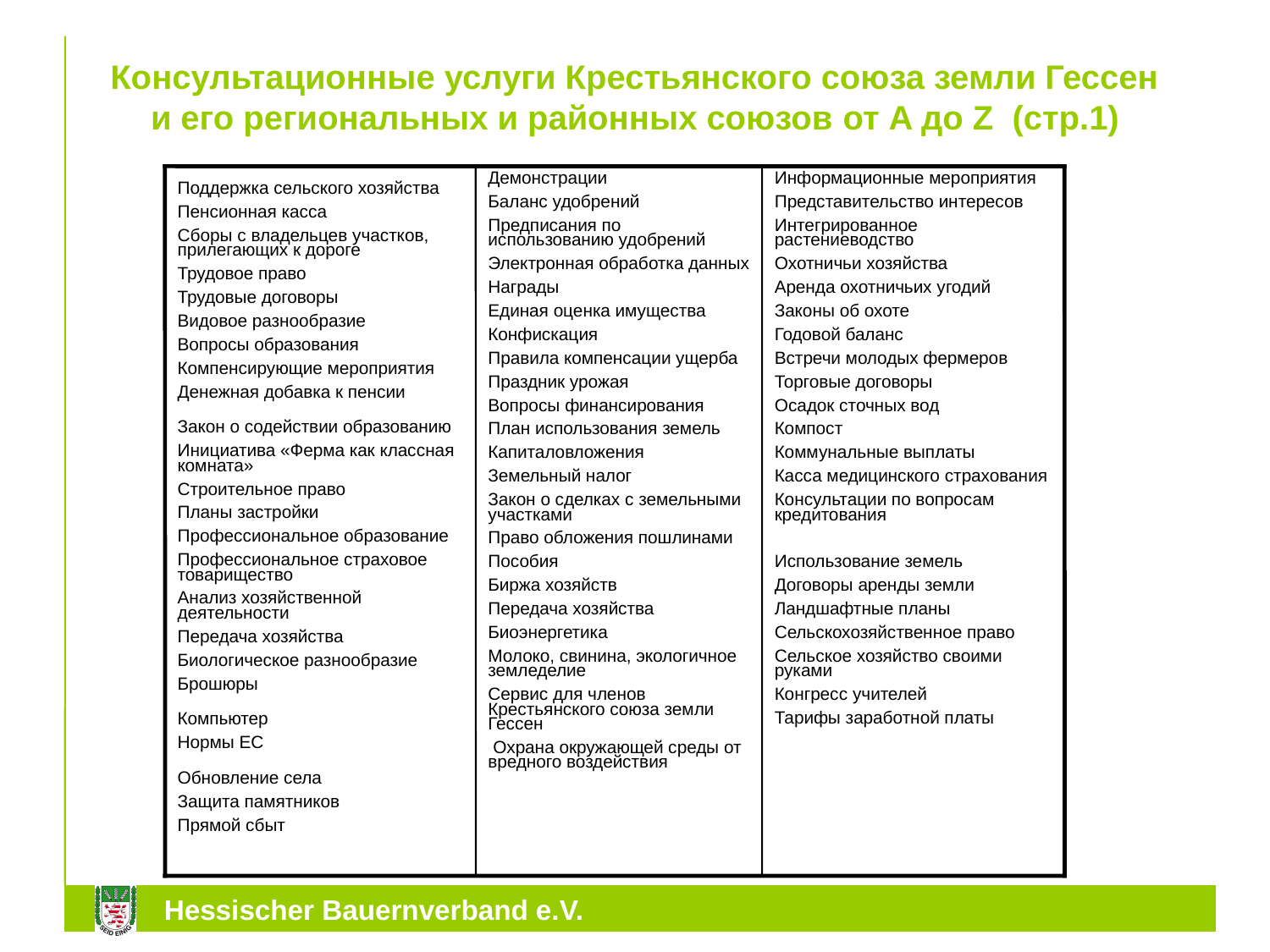

# Консультационные услуги Крестьянского союза земли Гессен и его региональных и районных союзов от A до Z  (стр.1)

Демонстрации
Баланс удобрений
Предписания по использованию удобрений
Электронная обработка данных
Награды
Единая оценка имущества
Конфискация
Правила компенсации ущерба
Праздник урожая
Вопросы финансирования
План использования земель
Капиталовложения
Земельный налог
Закон о сделках с земельными участками
Право обложения пошлинами
Пособия
Биржа хозяйств
Передача хозяйства
Биоэнергетика
Молоко, свинина, экологичное земледелие
Сервис для членов Крестьянского союза земли Гессен
 Охрана окружающей среды от вредного воздействия

Информационные мероприятия
Представительство интересов
Интегрированное растениеводство
Охотничьи хозяйства
Аренда охотничьих угодий
Законы об охоте
Годовой баланс
Встречи молодых фермеров
Торговые договоры
Осадок сточных вод
Компост
Коммунальные выплаты
Касса медицинского страхования
Консультации по вопросам кредитования

Использование земель
Договоры аренды земли
Ландшафтные планы
Сельскохозяйственное право
Сельское хозяйство своими руками
Конгресс учителей
Тарифы заработной платы

Поддержка сельского хозяйства
Пенсионная касса
Сборы с владельцев участков, прилегающих к дороге
Трудовое право
Трудовые договоры
Видовое разнообразие
Вопросы образования
Компенсирующие мероприятия
Денежная добавка к пенсии

Закон о содействии образованию
Инициатива «Ферма как классная комната»
Строительное право
Планы застройки
Профессиональное образование
Профессиональное страховое товарищество
Анализ хозяйственной деятельности
Передача хозяйства
Биологическое разнообразие
Брошюры

Компьютер
Нормы ЕС

Обновление села
Защита памятников
Прямой сбыт